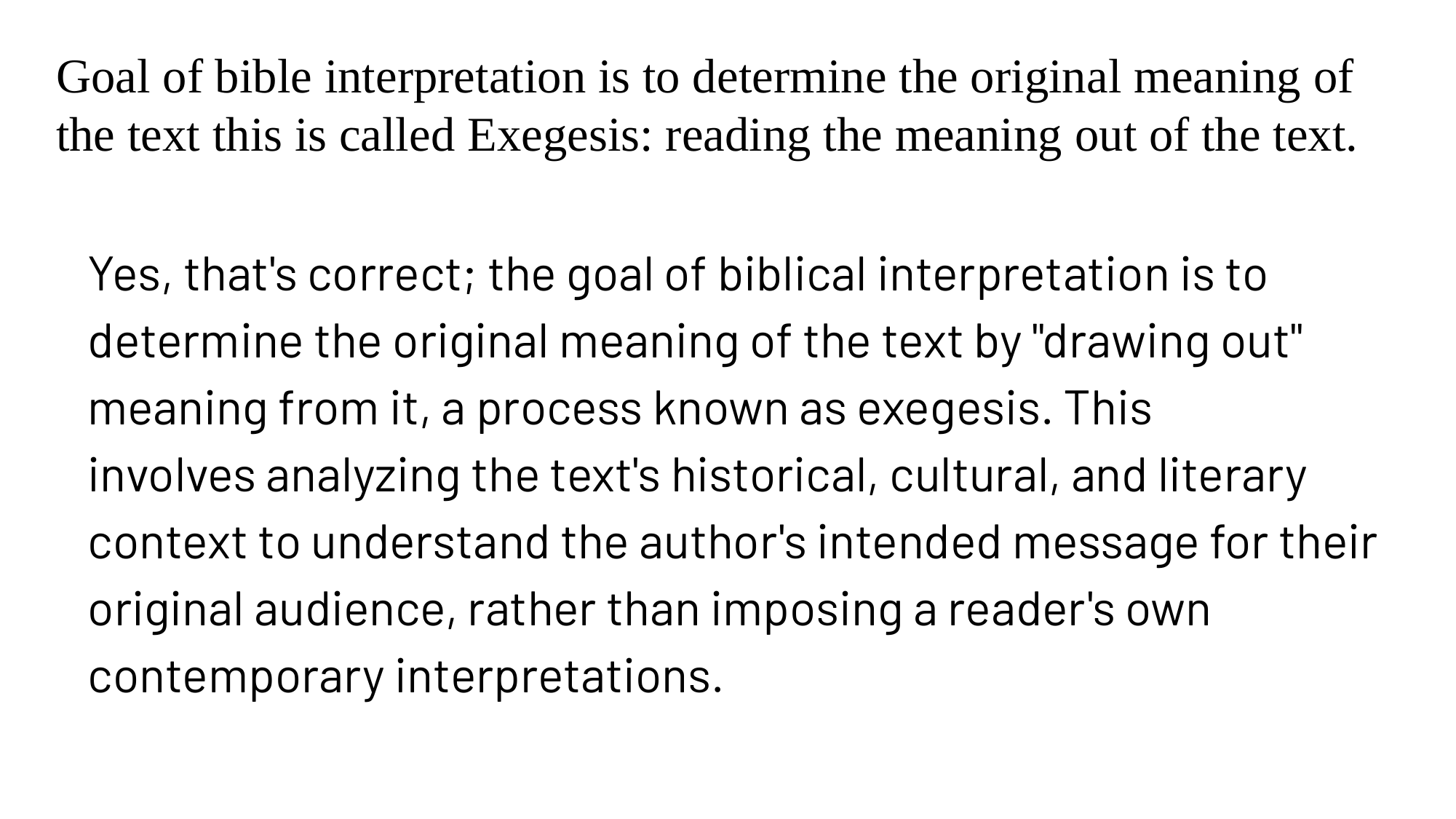

Goal of bible interpretation is to determine the original meaning of the text this is called Exegesis: reading the meaning out of the text.
Yes, that's correct; the goal of biblical interpretation is to determine the original meaning of the text by "drawing out" meaning from it, a process known as exegesis. This involves analyzing the text's historical, cultural, and literary context to understand the author's intended message for their original audience, rather than imposing a reader's own contemporary interpretations.